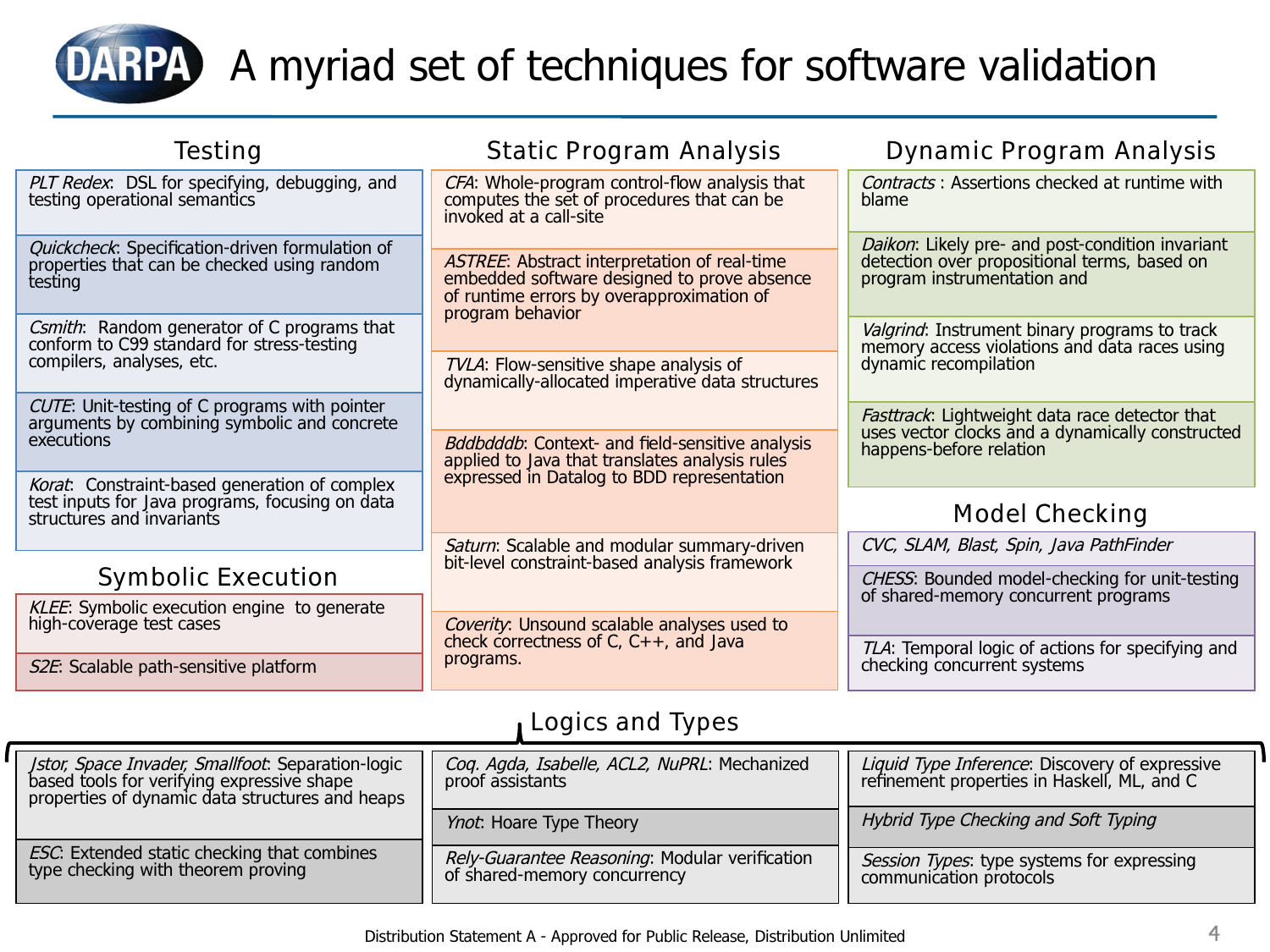

# A myriad set of techniques for software validation

Testing
Static Program Analysis
Dynamic Program Analysis
| PLT Redex: DSL for specifying, debugging, and testing operational semantics |
| --- |
| Quickcheck: Specification-driven formulation of properties that can be checked using random testing |
| Csmith: Random generator of C programs that conform to C99 standard for stress-testing compilers, analyses, etc. |
| CUTE: Unit-testing of C programs with pointer arguments by combining symbolic and concrete executions |
| Korat: Constraint-based generation of complex test inputs for Java programs, focusing on data structures and invariants |
| CFA: Whole-program control-flow analysis that computes the set of procedures that can be invoked at a call-site |
| --- |
| ASTREE: Abstract interpretation of real-time embedded software designed to prove absence of runtime errors by overapproximation of program behavior |
| TVLA: Flow-sensitive shape analysis of dynamically-allocated imperative data structures |
| Bddbdddb: Context- and field-sensitive analysis applied to Java that translates analysis rules expressed in Datalog to BDD representation |
| Saturn: Scalable and modular summary-driven bit-level constraint-based analysis framework |
| Coverity: Unsound scalable analyses used to check correctness of C, C++, and Java programs. |
| Contracts : Assertions checked at runtime with blame |
| --- |
| Daikon: Likely pre- and post-condition invariant detection over propositional terms, based on program instrumentation and |
| Valgrind: Instrument binary programs to track memory access violations and data races using dynamic recompilation |
| Fasttrack: Lightweight data race detector that uses vector clocks and a dynamically constructed happens-before relation |
Model Checking
| CVC, SLAM, Blast, Spin, Java PathFinder |
| --- |
| CHESS: Bounded model-checking for unit-testing of shared-memory concurrent programs |
| TLA: Temporal logic of actions for specifying and checking concurrent systems |
Symbolic Execution
| KLEE: Symbolic execution engine to generate high-coverage test cases |
| --- |
| S2E: Scalable path-sensitive platform |
Logics and Types
| Jstor, Space Invader, Smallfoot: Separation-logic based tools for verifying expressive shape properties of dynamic data structures and heaps |
| --- |
| ESC: Extended static checking that combines type checking with theorem proving |
| Coq. Agda, Isabelle, ACL2, NuPRL: Mechanized proof assistants |
| --- |
| Ynot: Hoare Type Theory |
| Rely-Guarantee Reasoning: Modular verification of shared-memory concurrency |
| Liquid Type Inference: Discovery of expressive refinement properties in Haskell, ML, and C |
| --- |
| Hybrid Type Checking and Soft Typing |
| Session Types: type systems for expressing communication protocols |
4
Distribution Statement A - Approved for Public Release, Distribution Unlimited